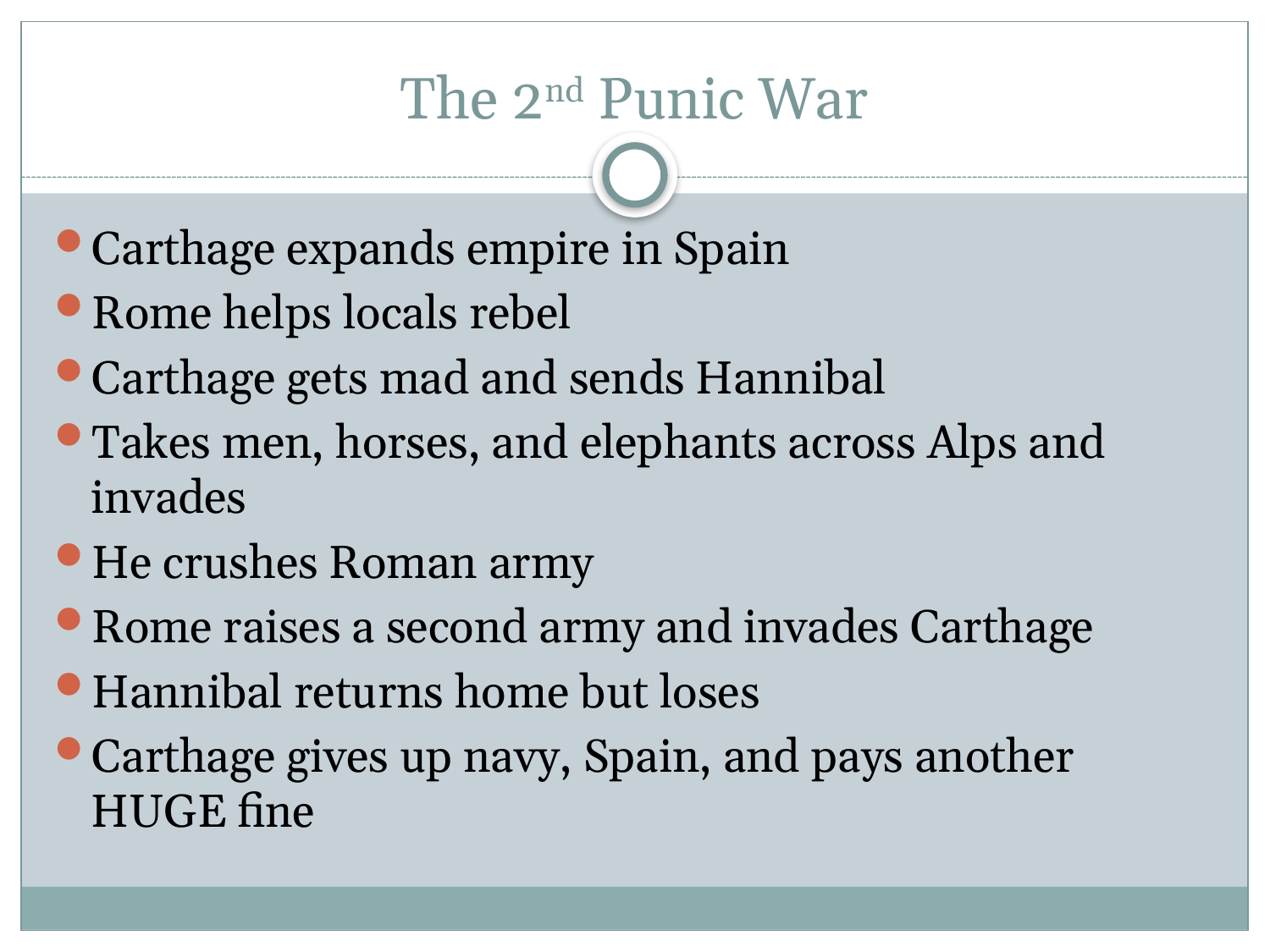

# The 2nd Punic War
Carthage expands empire in Spain
Rome helps locals rebel
Carthage gets mad and sends Hannibal
Takes men, horses, and elephants across Alps and invades
He crushes Roman army
Rome raises a second army and invades Carthage
Hannibal returns home but loses
Carthage gives up navy, Spain, and pays another HUGE fine